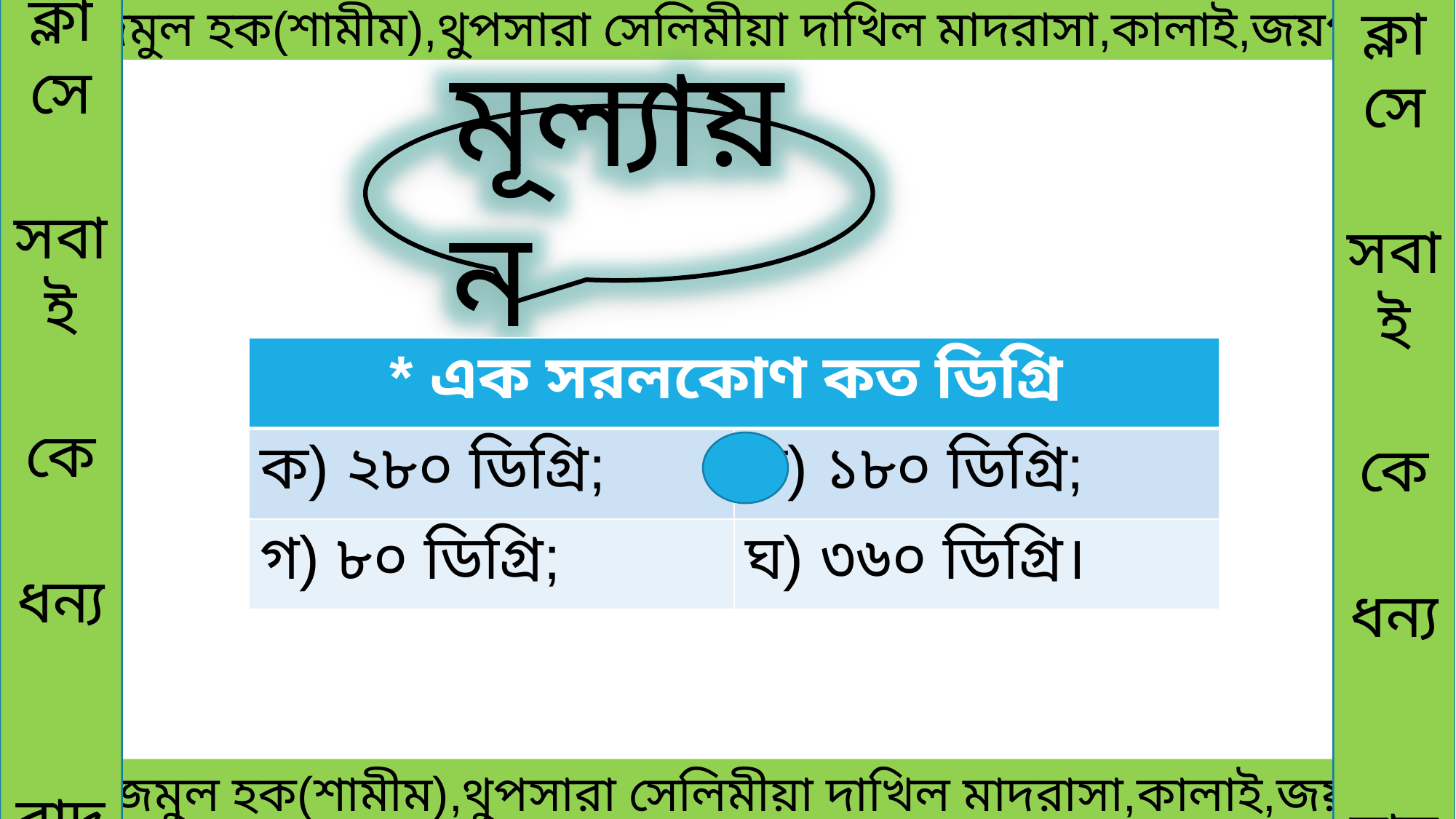

ক্লাসে

সবাই

কে

ধন্য

বাদ
ক্লাসে

সবাই

কে

ধন্য

বাদ
 মোঃনাজমুল হক(শামীম),থুপসারা সেলিমীয়া দাখিল মাদরাসা,কালাই,জয়পুরহাট।
মূল্যায়ন
| \* এক সরলকোণ কত ডিগ্রি |  |
| --- | --- |
| ক) ২৮০ ডিগ্রি; | খ) ১৮০ ডিগ্রি; |
| গ) ৮০ ডিগ্রি; | ঘ) ৩৬০ ডিগ্রি। |

 মোঃনাজমুল হক(শামীম),থুপসারা সেলিমীয়া দাখিল মাদরাসা,কালাই,জয়পুরহাট।